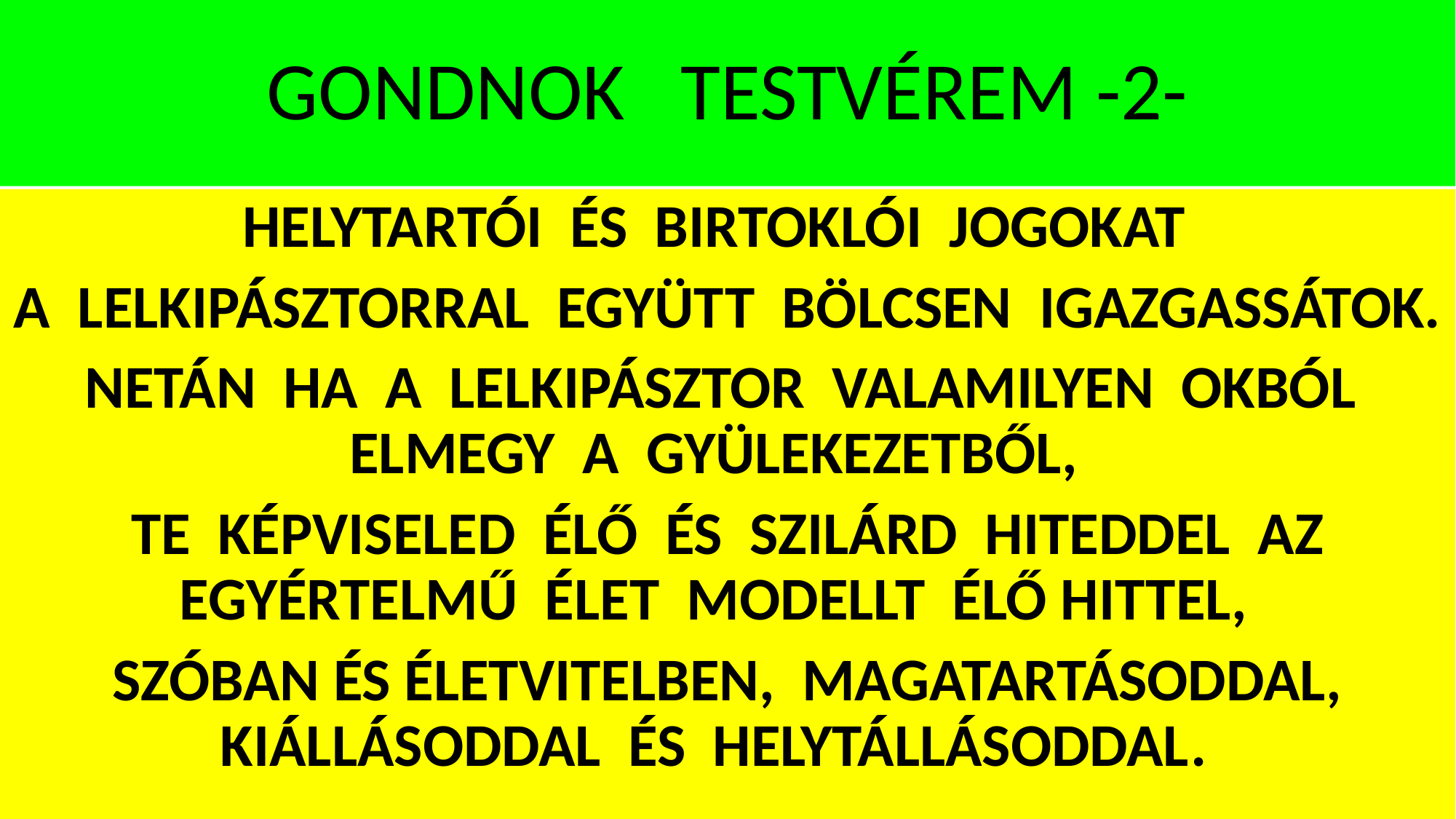

# GONDNOK   TESTVÉREM -2-
HELYTARTÓI  ÉS  BIRTOKLÓI  JOGOKAT
A  LELKIPÁSZTORRAL  EGYÜTT  BÖLCSEN  IGAZGASSÁTOK.
NETÁN  HA  A  LELKIPÁSZTOR  VALAMILYEN  OKBÓL  ELMEGY  A  GYÜLEKEZETBŐL,
TE  KÉPVISELED  ÉLŐ  ÉS  SZILÁRD  HITEDDEL  AZ EGYÉRTELMŰ  ÉLET  MODELLT  ÉLŐ HITTEL,
SZÓBAN ÉS ÉLETVITELBEN,  MAGATARTÁSODDAL, KIÁLLÁSODDAL  ÉS  HELYTÁLLÁSODDAL.